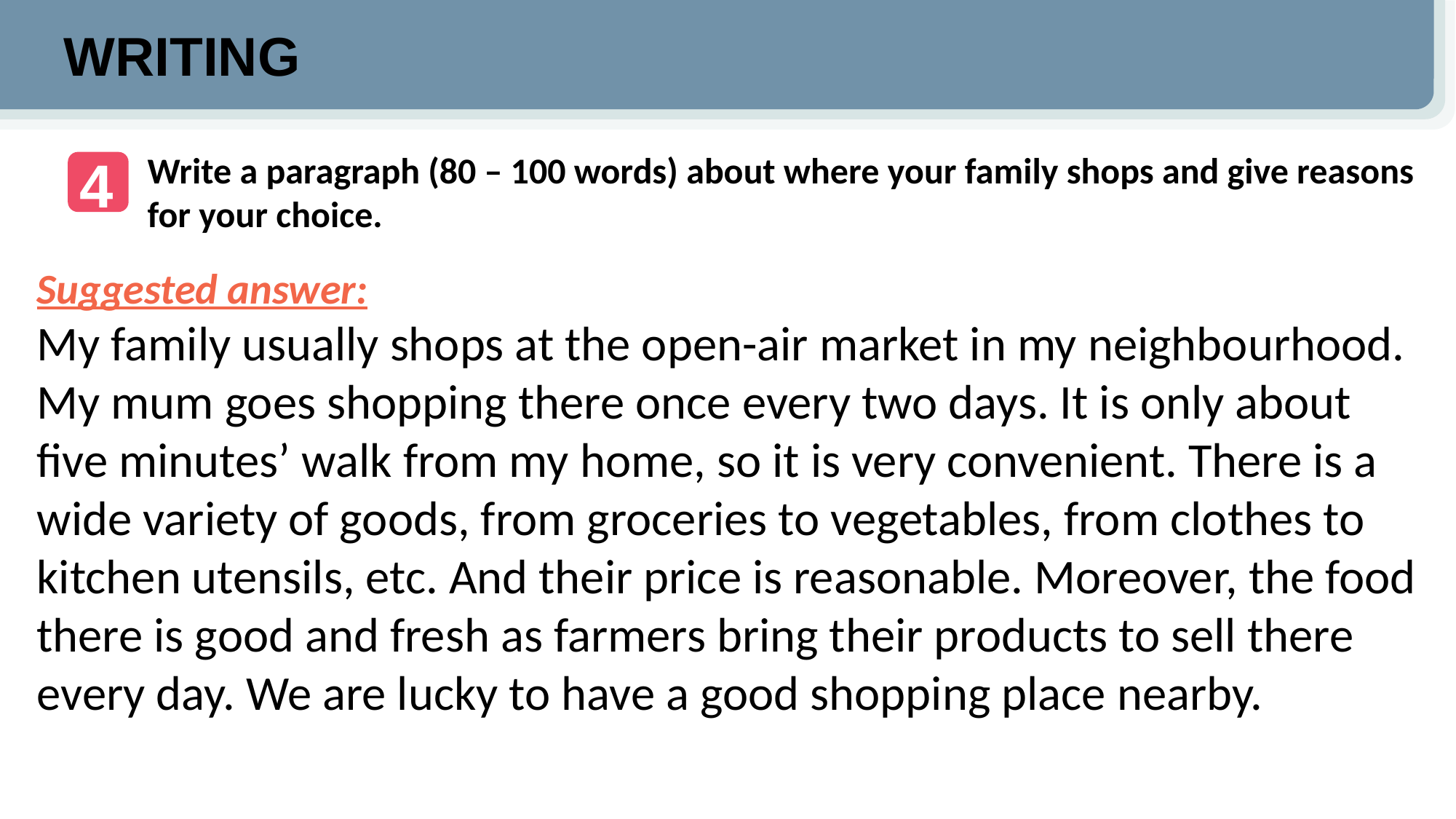

WRITING
4
Write a paragraph (80 – 100 words) about where your family shops and give reasons for your choice.

Suggested answer:
My family usually shops at the open-air market in my neighbourhood. My mum goes shopping there once every two days. It is only about five minutes’ walk from my home, so it is very convenient. There is a wide variety of goods, from groceries to vegetables, from clothes to kitchen utensils, etc. And their price is reasonable. Moreover, the food there is good and fresh as farmers bring their products to sell there every day. We are lucky to have a good shopping place nearby.